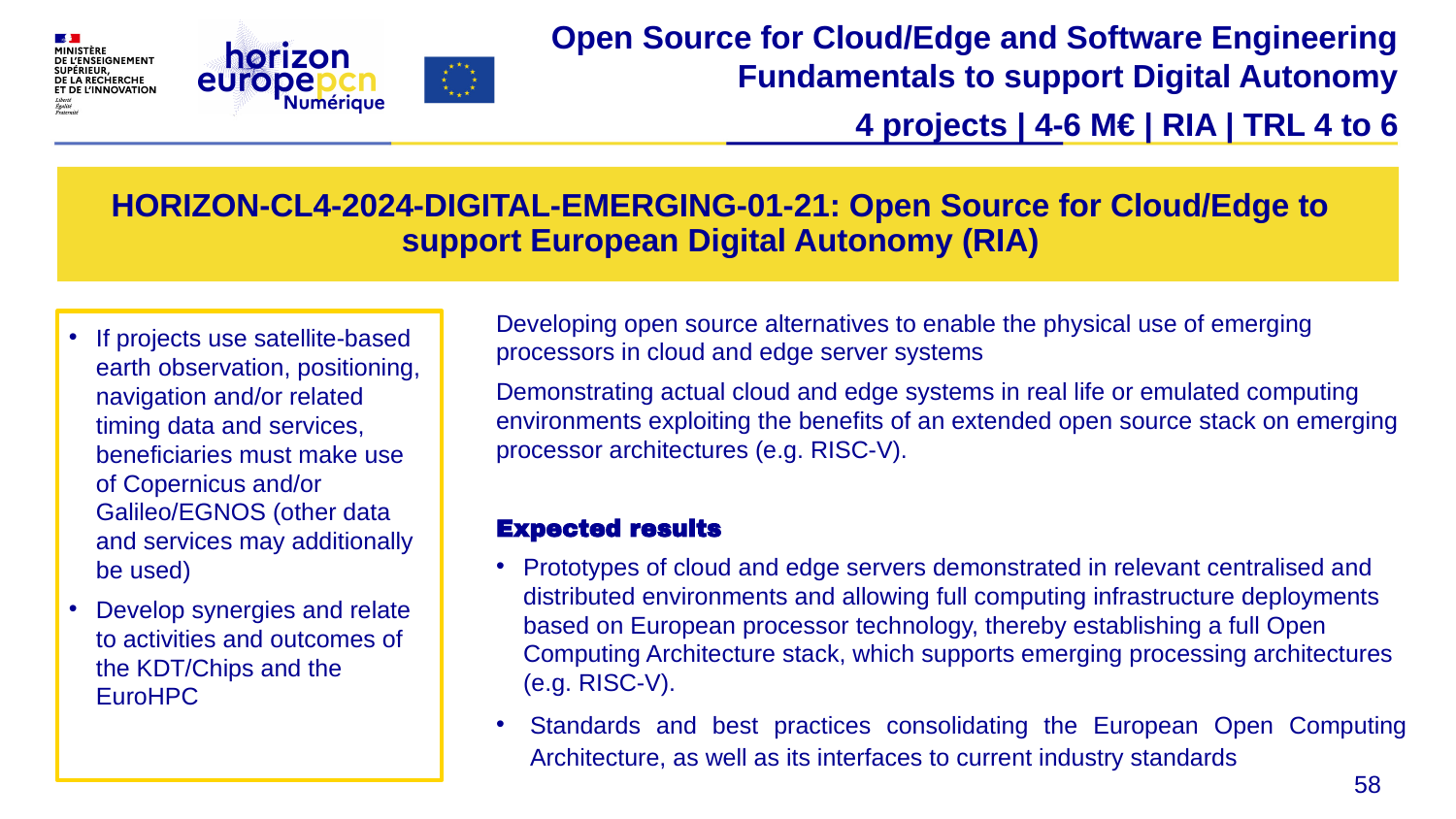

Open Source for Cloud/Edge and Software Engineering Fundamentals to support Digital Autonomy
4 projects | 4-6 M€ | RIA | TRL 4 to 6
# HORIZON-CL4-2024-DIGITAL-EMERGING-01-21: Open Source for Cloud/Edge to support European Digital Autonomy (RIA)
Developing open source alternatives to enable the physical use of emerging processors in cloud and edge server systems
Demonstrating actual cloud and edge systems in real life or emulated computing environments exploiting the benefits of an extended open source stack on emerging processor architectures (e.g. RISC-V).

Expected results
Prototypes of cloud and edge servers demonstrated in relevant centralised and distributed environments and allowing full computing infrastructure deployments based on European processor technology, thereby establishing a full Open Computing Architecture stack, which supports emerging processing architectures (e.g. RISC-V).
Standards and best practices consolidating the European Open Computing Architecture, as well as its interfaces to current industry standards
If projects use satellite-based earth observation, positioning, navigation and/or related timing data and services, beneficiaries must make use of Copernicus and/or Galileo/EGNOS (other data and services may additionally be used)
Develop synergies and relate to activities and outcomes of the KDT/Chips and the EuroHPC

58